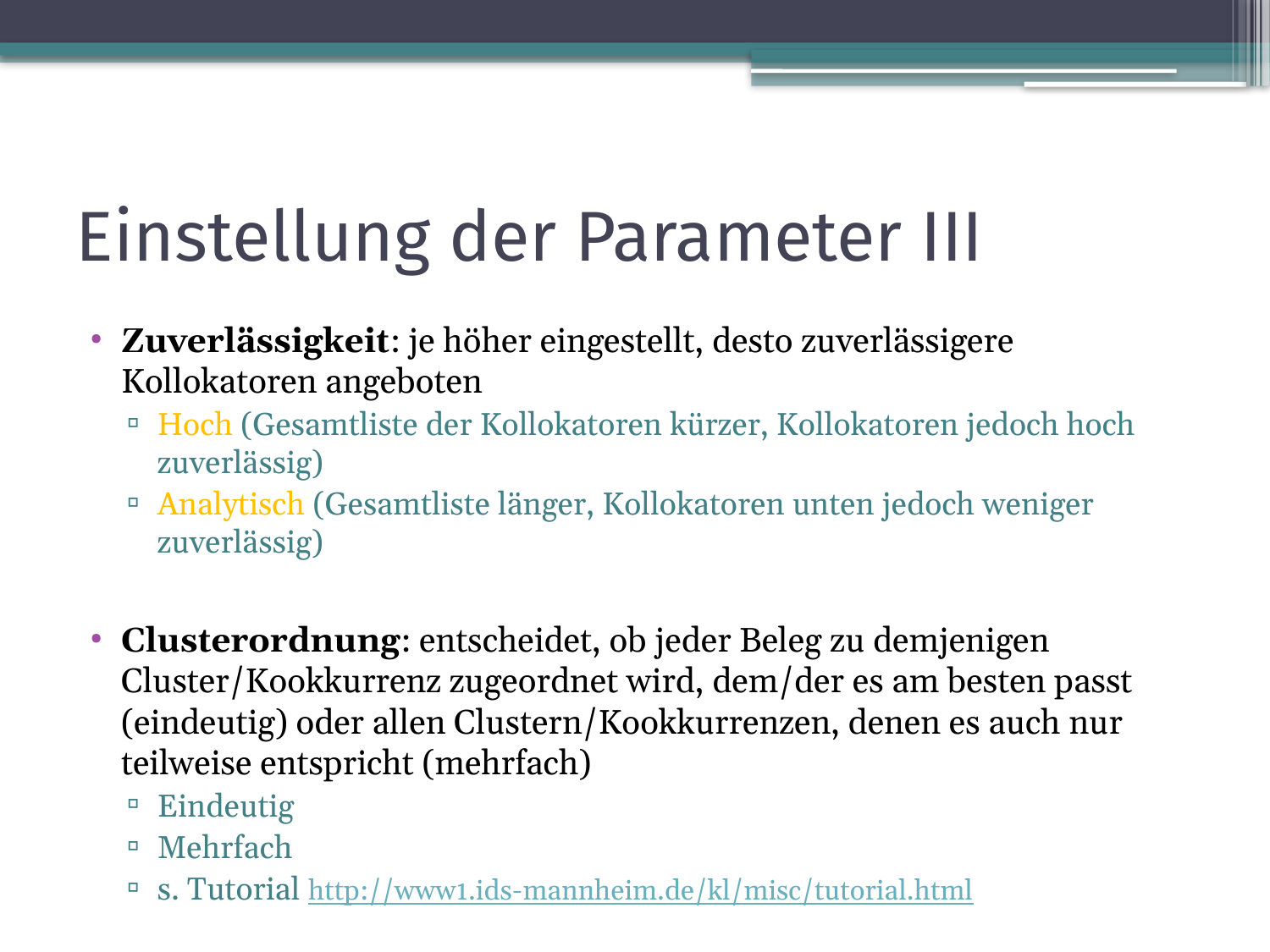

# Einstellung der Parameter III
Zuverlässigkeit: je höher eingestellt, desto zuverlässigere Kollokatoren angeboten
Hoch (Gesamtliste der Kollokatoren kürzer, Kollokatoren jedoch hoch zuverlässig)
Analytisch (Gesamtliste länger, Kollokatoren unten jedoch weniger zuverlässig)

Clusterordnung: entscheidet, ob jeder Beleg zu demjenigen Cluster/Kookkurrenz zugeordnet wird, dem/der es am besten passt (eindeutig) oder allen Clustern/Kookkurrenzen, denen es auch nur teilweise entspricht (mehrfach)
Eindeutig
Mehrfach
s. Tutorial http://www1.ids-mannheim.de/kl/misc/tutorial.html